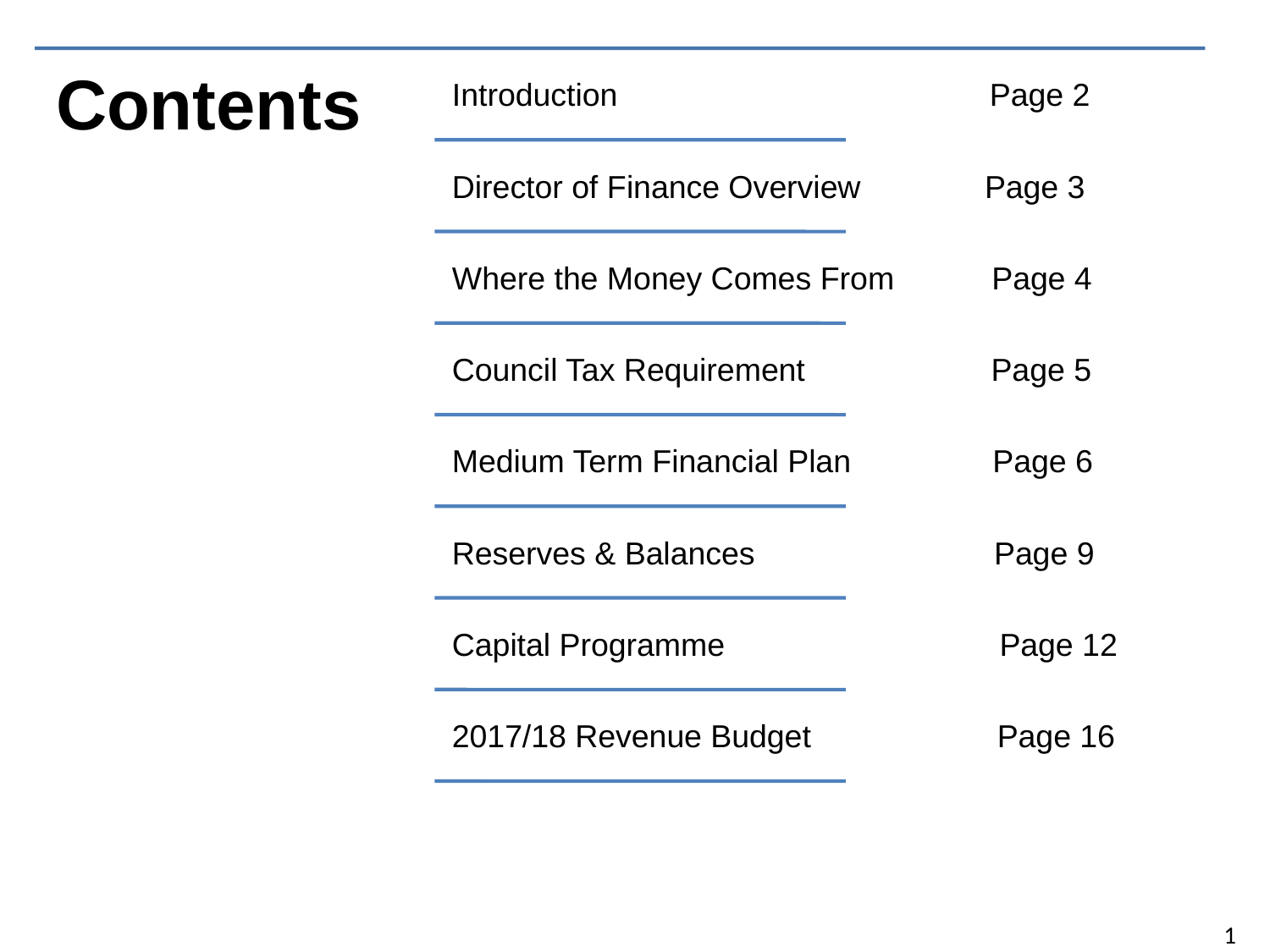

Contents
Introduction                                          Page 2
Director of Finance Overview              Page 3
Where the Money Comes From           Page 4
Council Tax Requirement                     Page 5
Medium Term Financial Plan                Page 6
Reserves & Balances                           Page 9
Capital Programme                               Page 12
2017/18 Revenue Budget                     Page 16
1